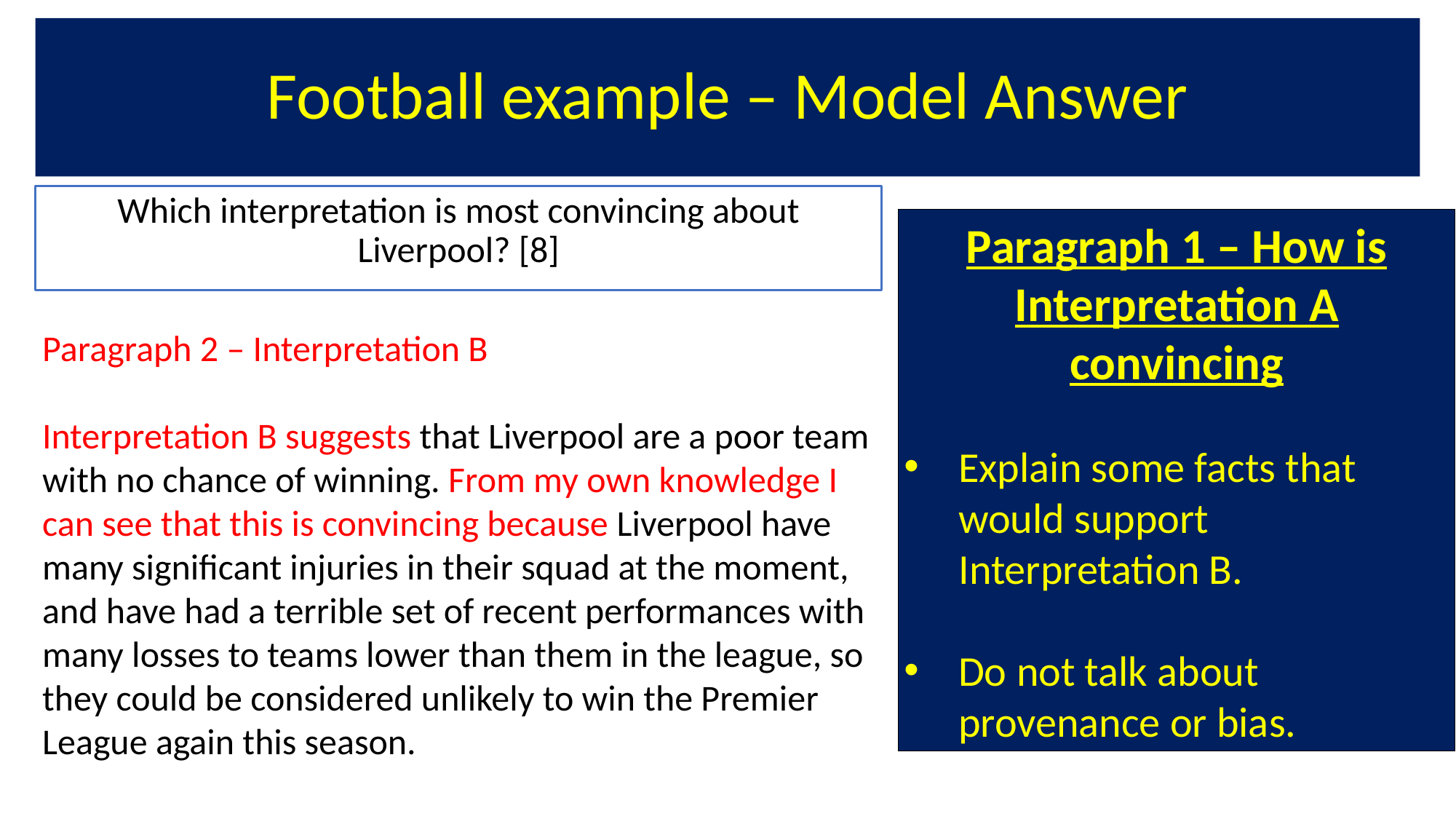

# Football example – Model Answer
Which interpretation is most convincing about Liverpool? [8]
Paragraph 1 – How is Interpretation A convincing

Explain some facts that would support Interpretation B.

Do not talk about provenance or bias.
Paragraph 2 – Interpretation B

Interpretation B suggests that Liverpool are a poor team with no chance of winning. From my own knowledge I can see that this is convincing because Liverpool have many significant injuries in their squad at the moment, and have had a terrible set of recent performances with many losses to teams lower than them in the league, so they could be considered unlikely to win the Premier League again this season.